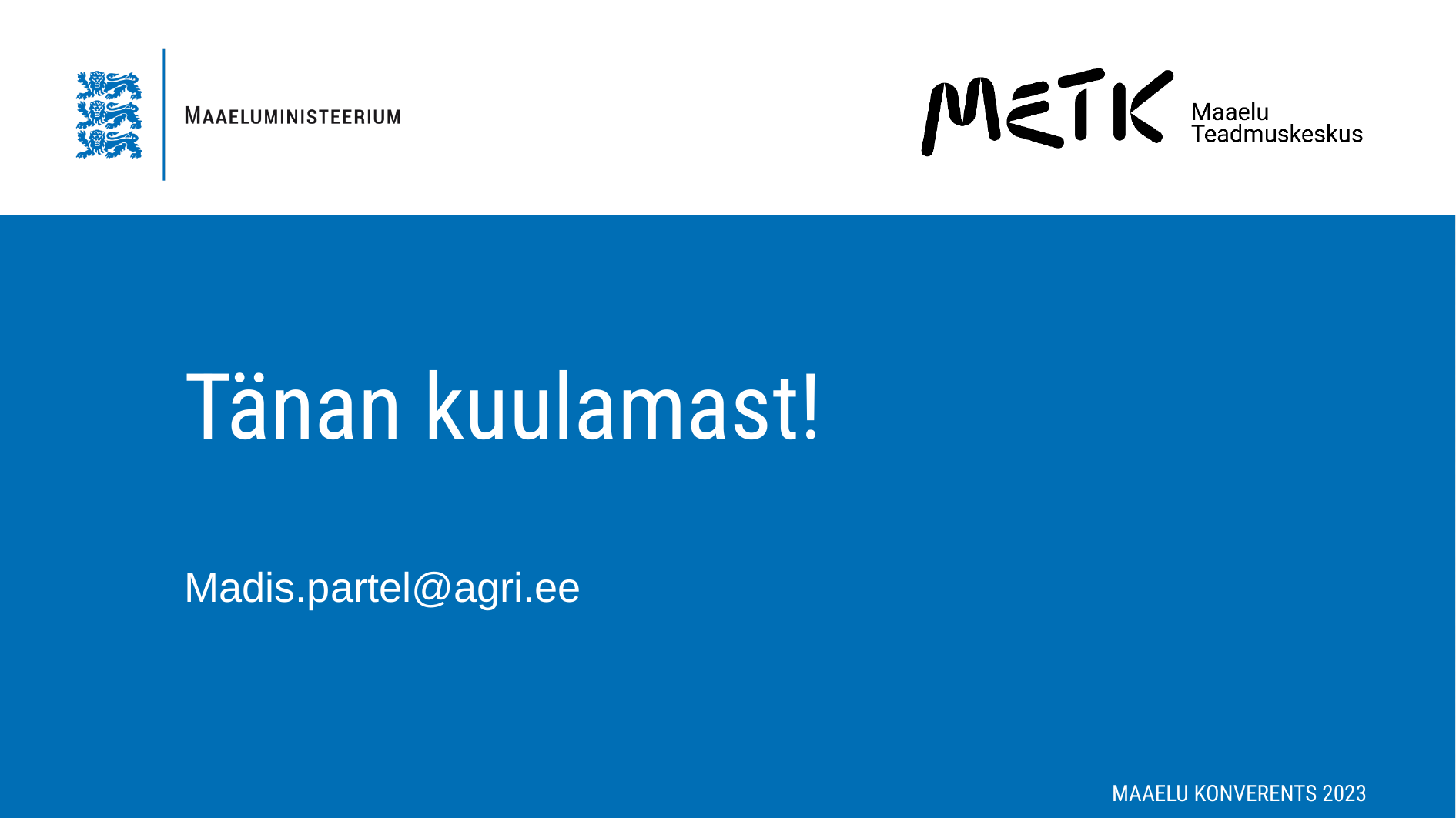

# Tänan kuulamast!
Madis.partel@agri.ee
MAAELU KONVERENTS 2023